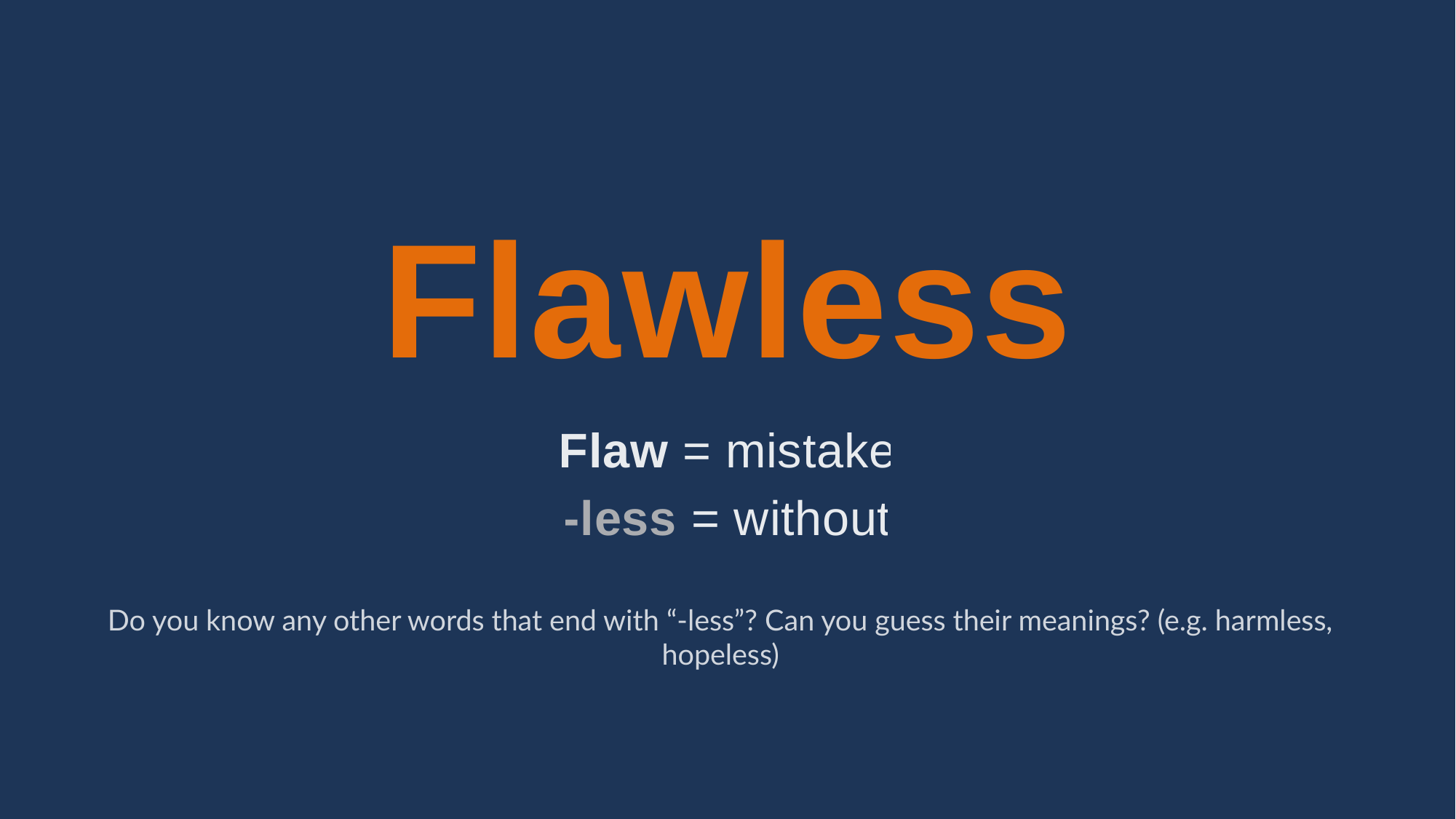

Flawless
Flaw = mistake
-less = without
Do you know any other words that end with “-less”? Can you guess their meanings? (e.g. harmless, hopeless)